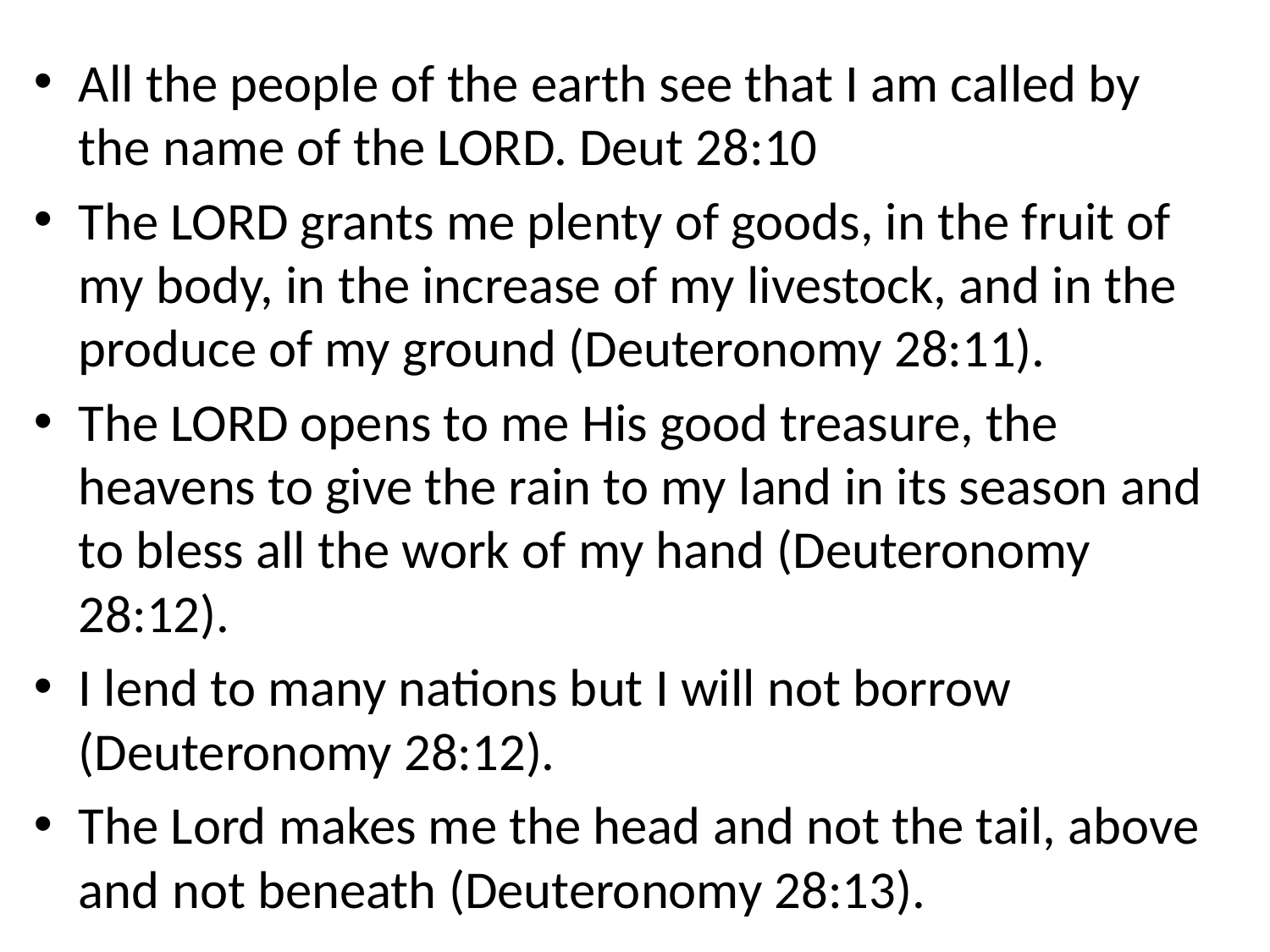

All the people of the earth see that I am called by the name of the LORD. Deut 28:10
The LORD grants me plenty of goods, in the fruit of my body, in the increase of my livestock, and in the produce of my ground (Deuteronomy 28:11).
The LORD opens to me His good treasure, the heavens to give the rain to my land in its season and to bless all the work of my hand (Deuteronomy 28:12).
I lend to many nations but I will not borrow (Deuteronomy 28:12).
The Lord makes me the head and not the tail, above and not beneath (Deuteronomy 28:13).